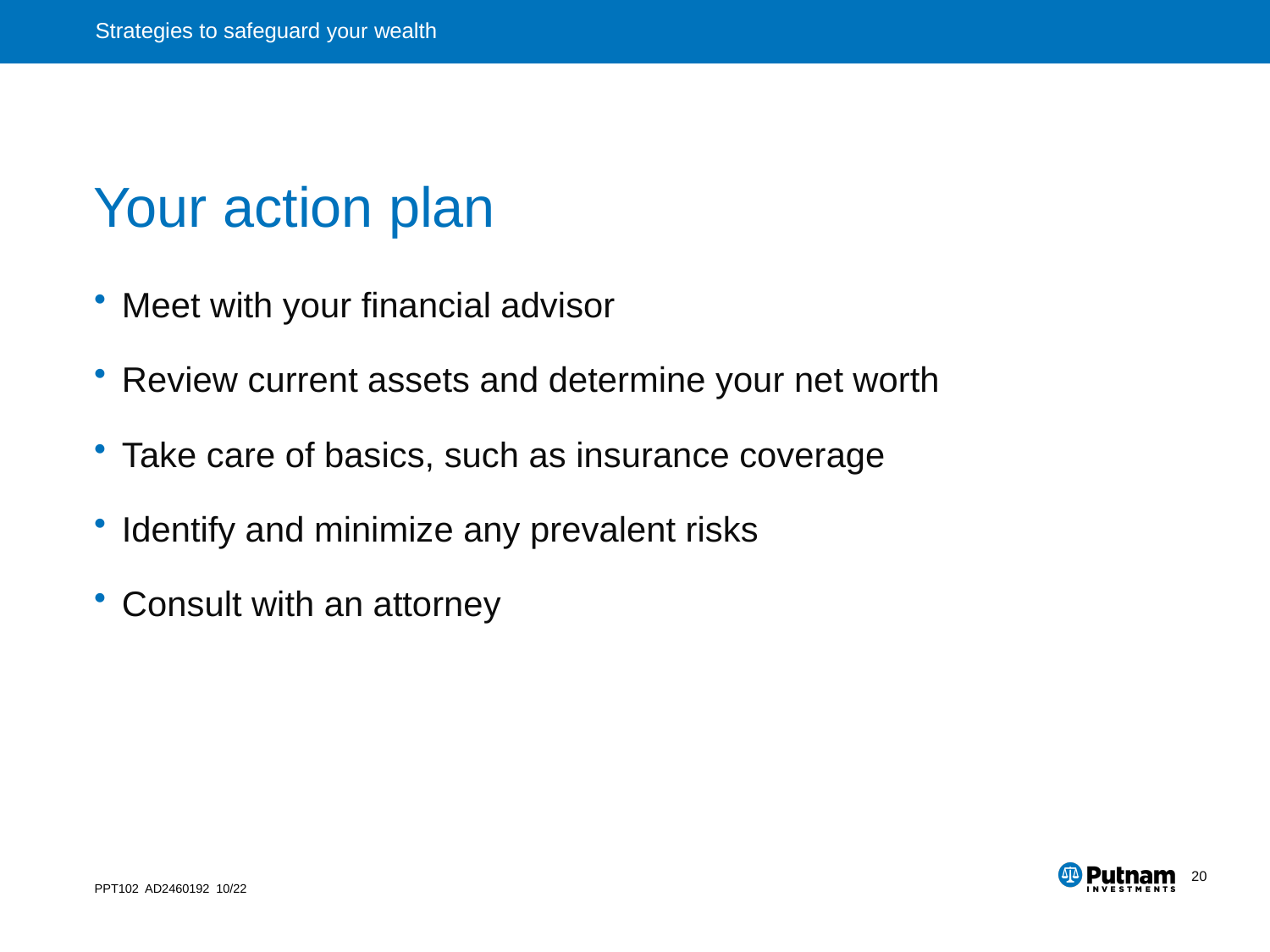

# Your action plan
Meet with your financial advisor
Review current assets and determine your net worth
Take care of basics, such as insurance coverage
Identify and minimize any prevalent risks
Consult with an attorney